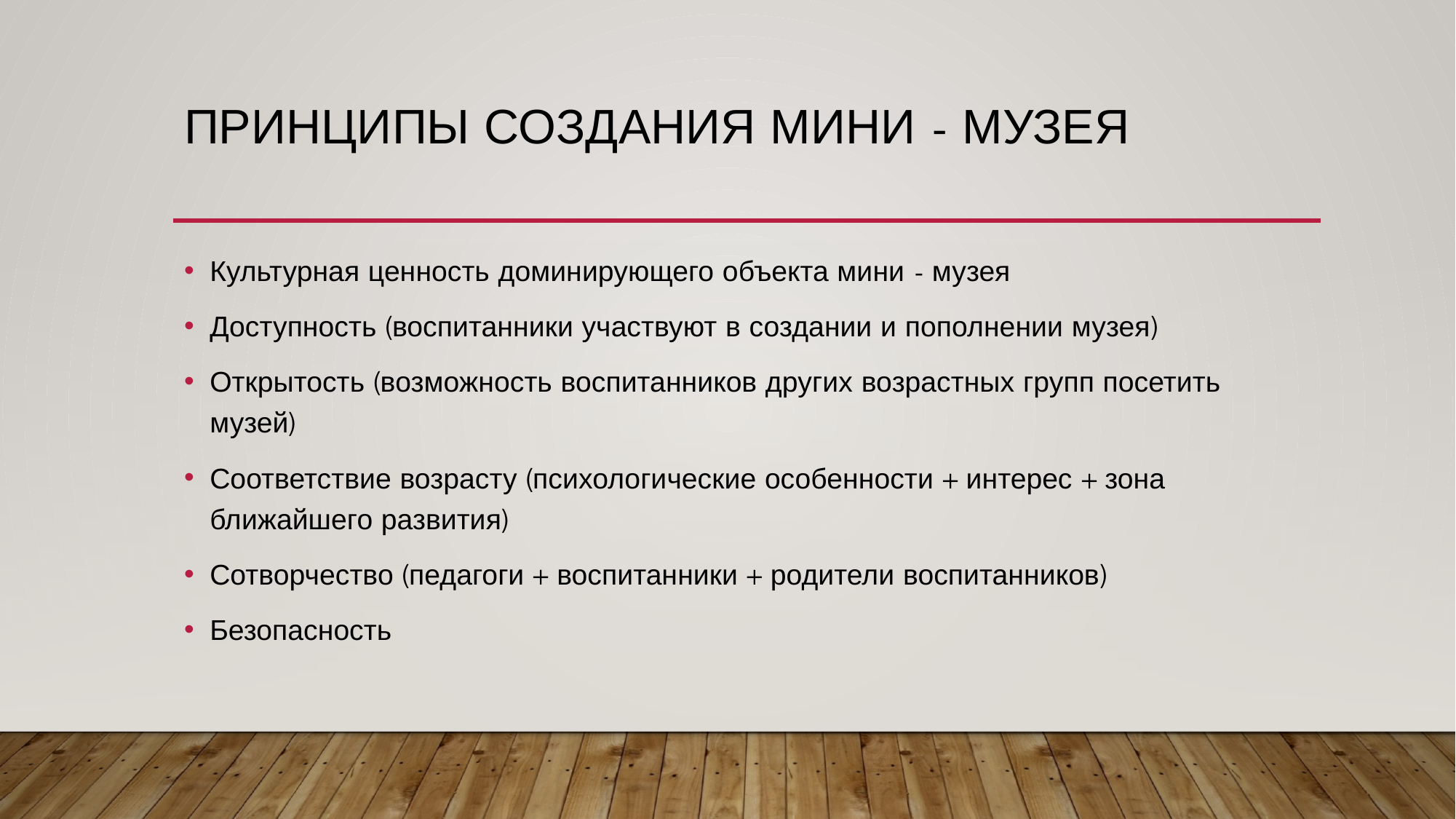

# Принципы создания мини - музея
Культурная ценность доминирующего объекта мини - музея
Доступность (воспитанники участвуют в создании и пополнении музея)
Открытость (возможность воспитанников других возрастных групп посетить музей)
Соответствие возрасту (психологические особенности + интерес + зона ближайшего развития)
Сотворчество (педагоги + воспитанники + родители воспитанников)
Безопасность